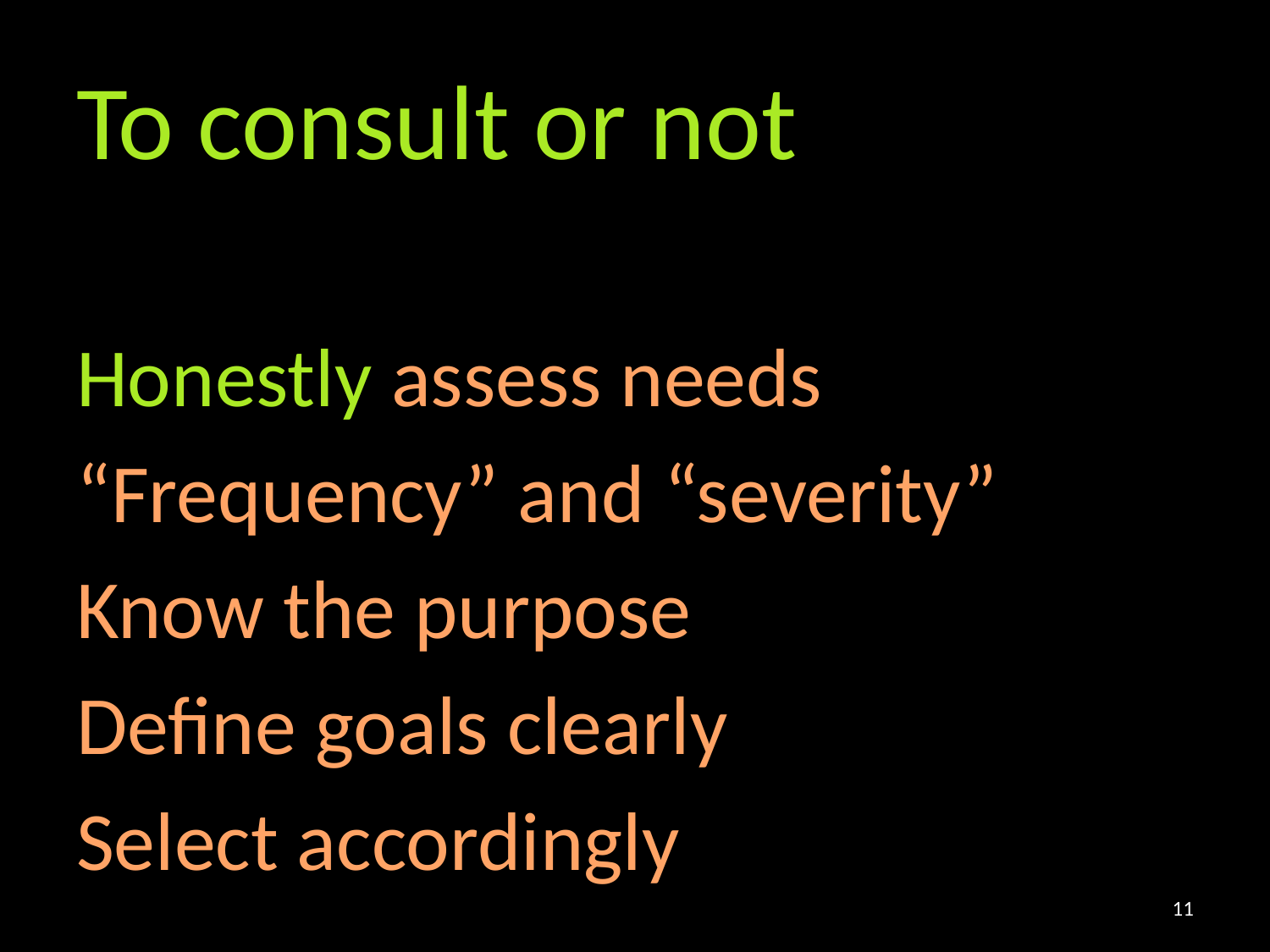

# To consult or not
Honestly assess needs
“Frequency” and “severity”
Know the purpose
Define goals clearly
Select accordingly

11